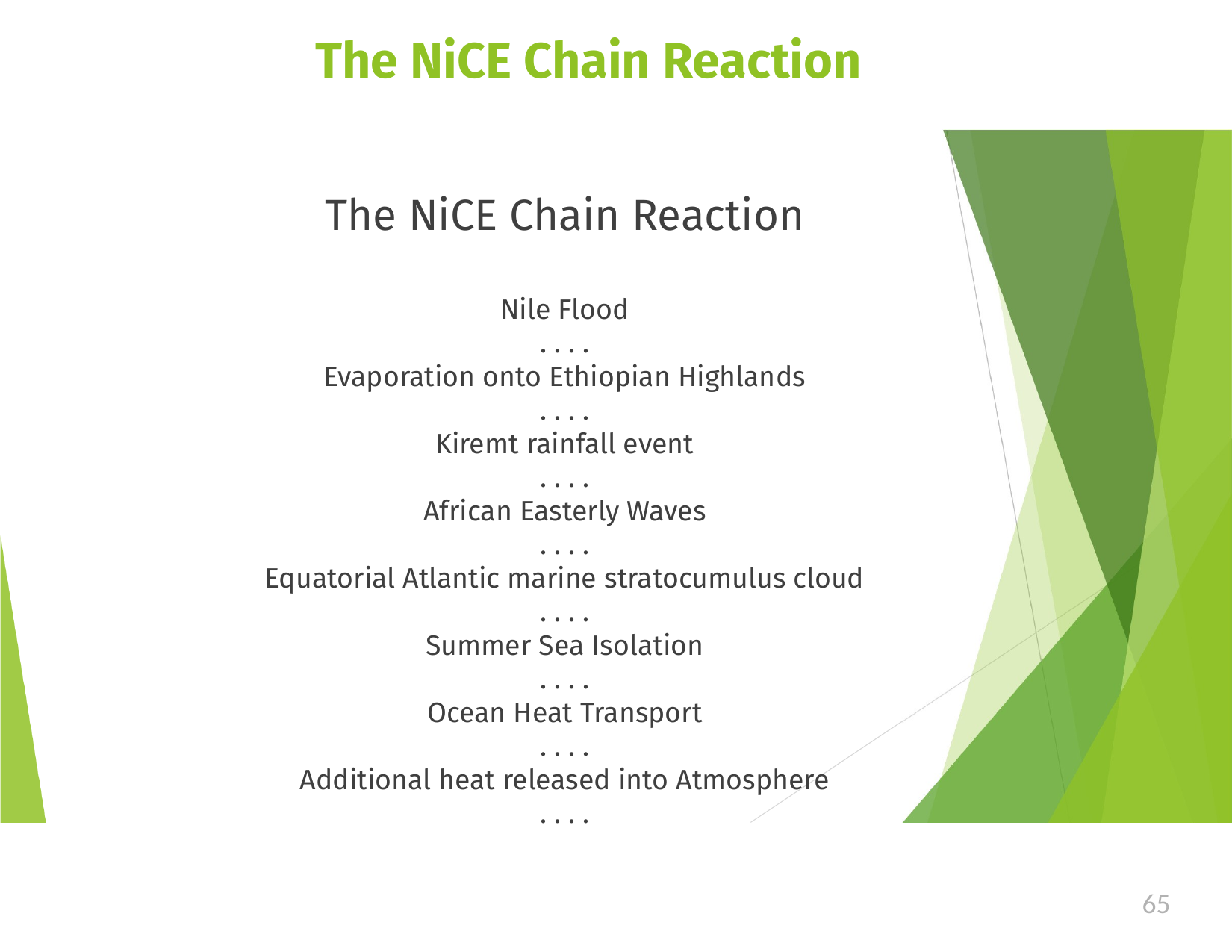

# The NiCE Chain Reaction
The NiCE Chain Reaction

Nile Flood
. . . .
Evaporation onto Ethiopian Highlands
. . . .
Kiremt rainfall event
. . . .
African Easterly Waves
. . . .
Equatorial Atlantic marine stratocumulus cloud
. . . .
Summer Sea Isolation
. . . .
Ocean Heat Transport
. . . .
Additional heat released into Atmosphere
. . . .

65